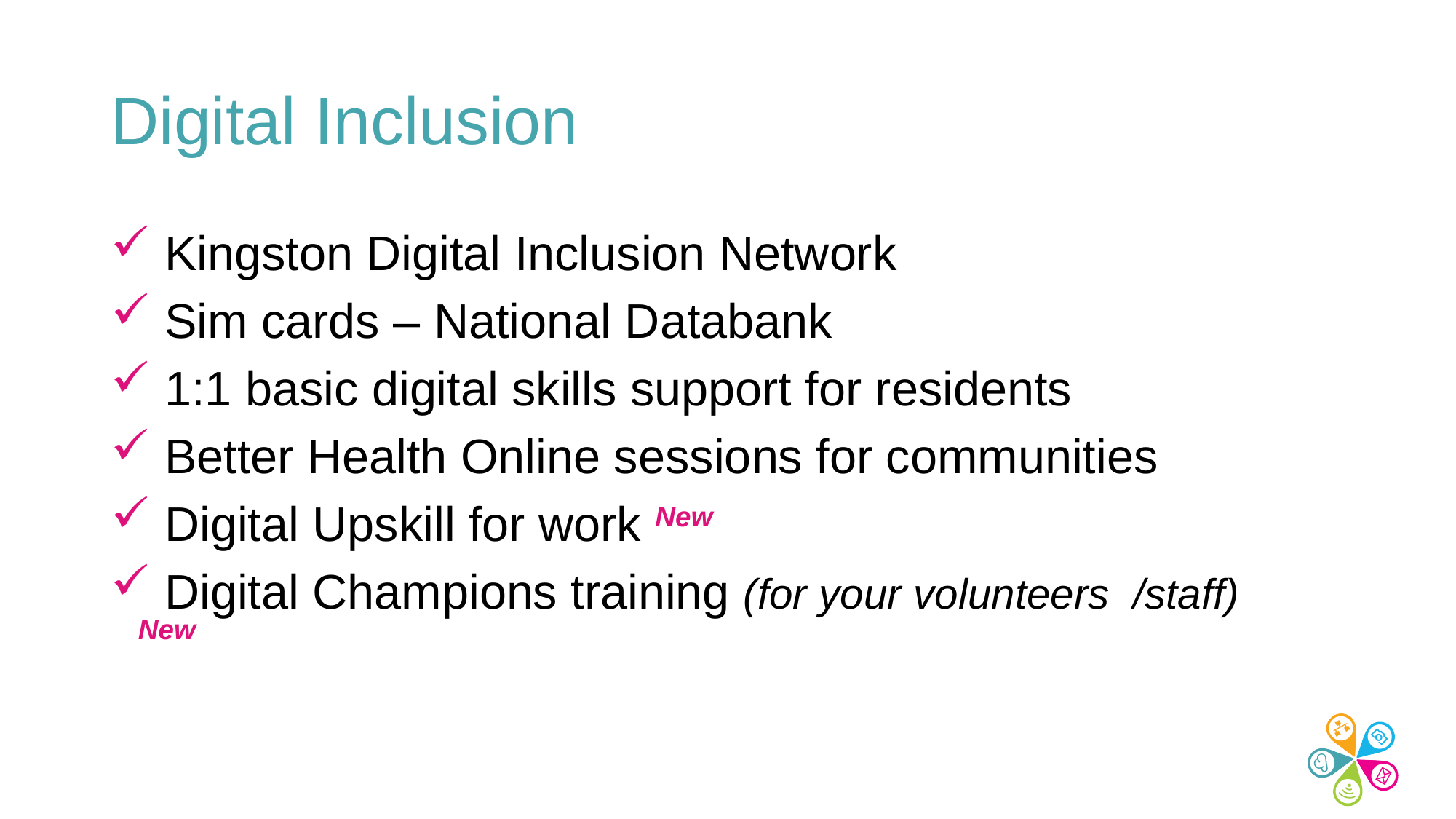

# Digital Inclusion
 Kingston Digital Inclusion Network
 Sim cards – National Databank
 1:1 basic digital skills support for residents
 Better Health Online sessions for communities
 Digital Upskill for work New
 Digital Champions training (for your volunteers  /staff) New